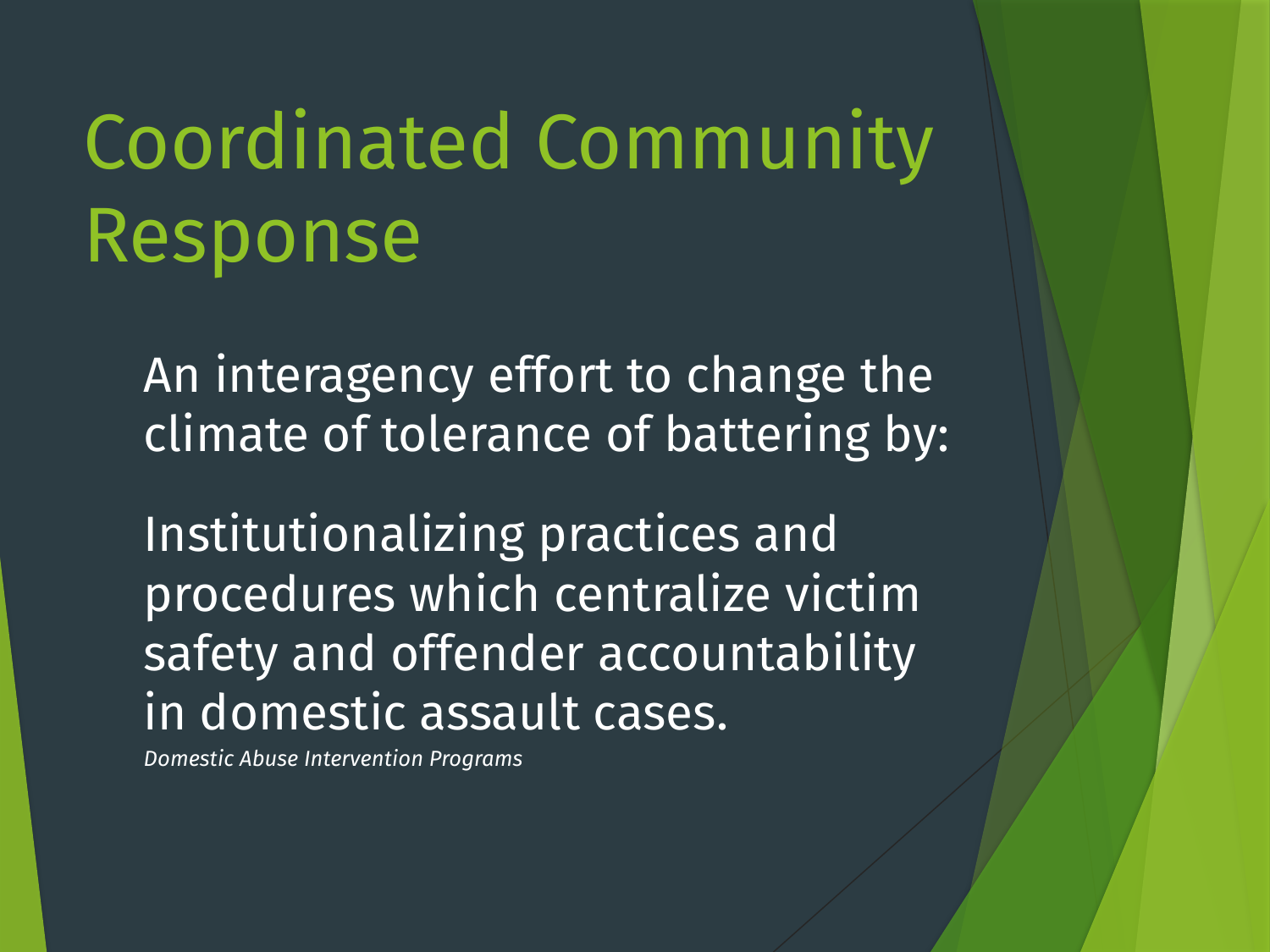

# Coordinated Community Response

An interagency effort to change the climate of tolerance of battering by:

Institutionalizing practices and procedures which centralize victim safety and offender accountability in domestic assault cases.
Domestic Abuse Intervention Programs